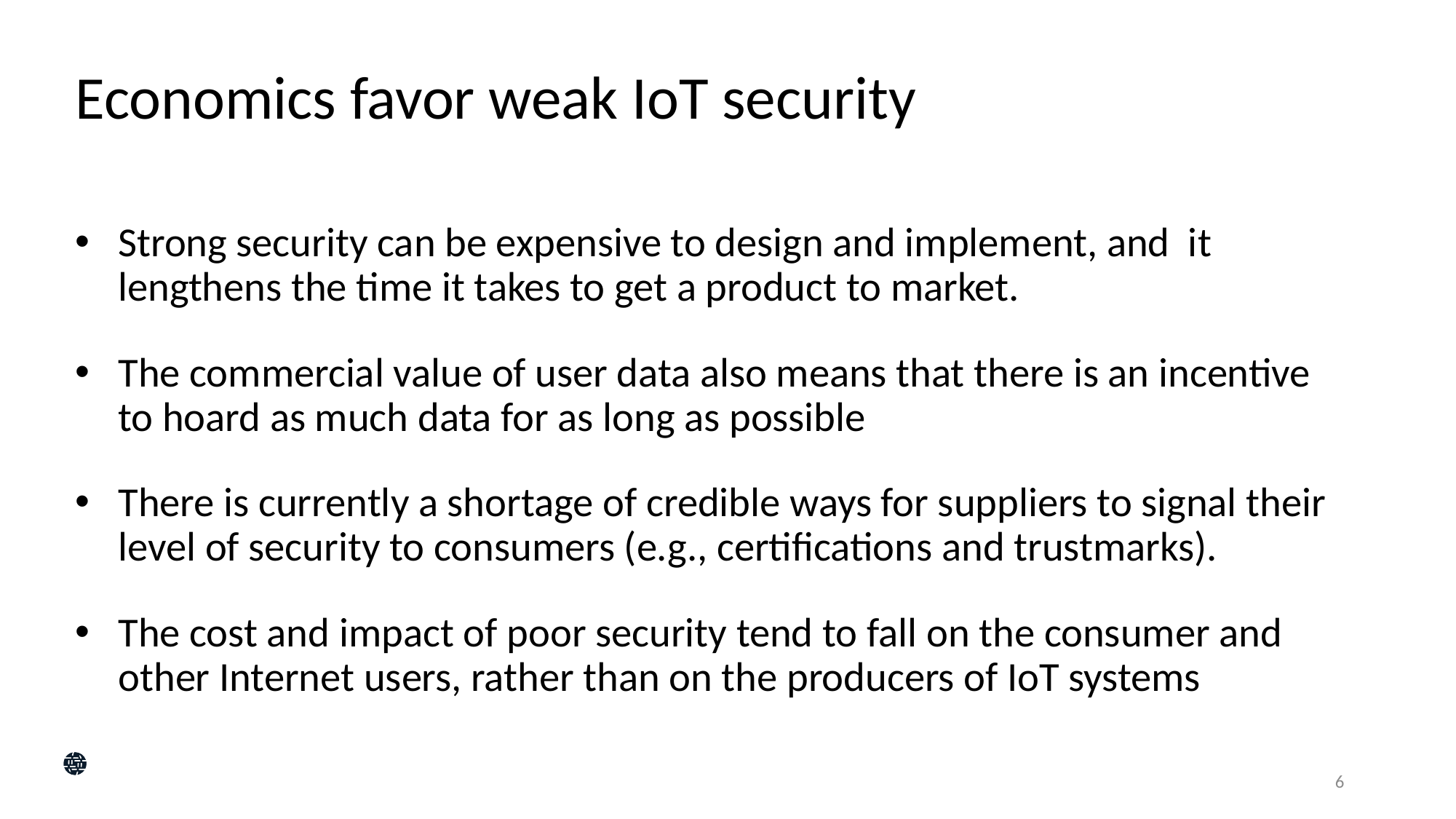

# Economics favor weak IoT security
Strong security can be expensive to design and implement, and  it lengthens the time it takes to get a product to market.
The commercial value of user data also means that there is an incentive to hoard as much data for as long as possible
There is currently a shortage of credible ways for suppliers to signal their level of security to consumers (e.g., certifications and trustmarks).
The cost and impact of poor security tend to fall on the consumer and other Internet users, rather than on the producers of IoT systems

6